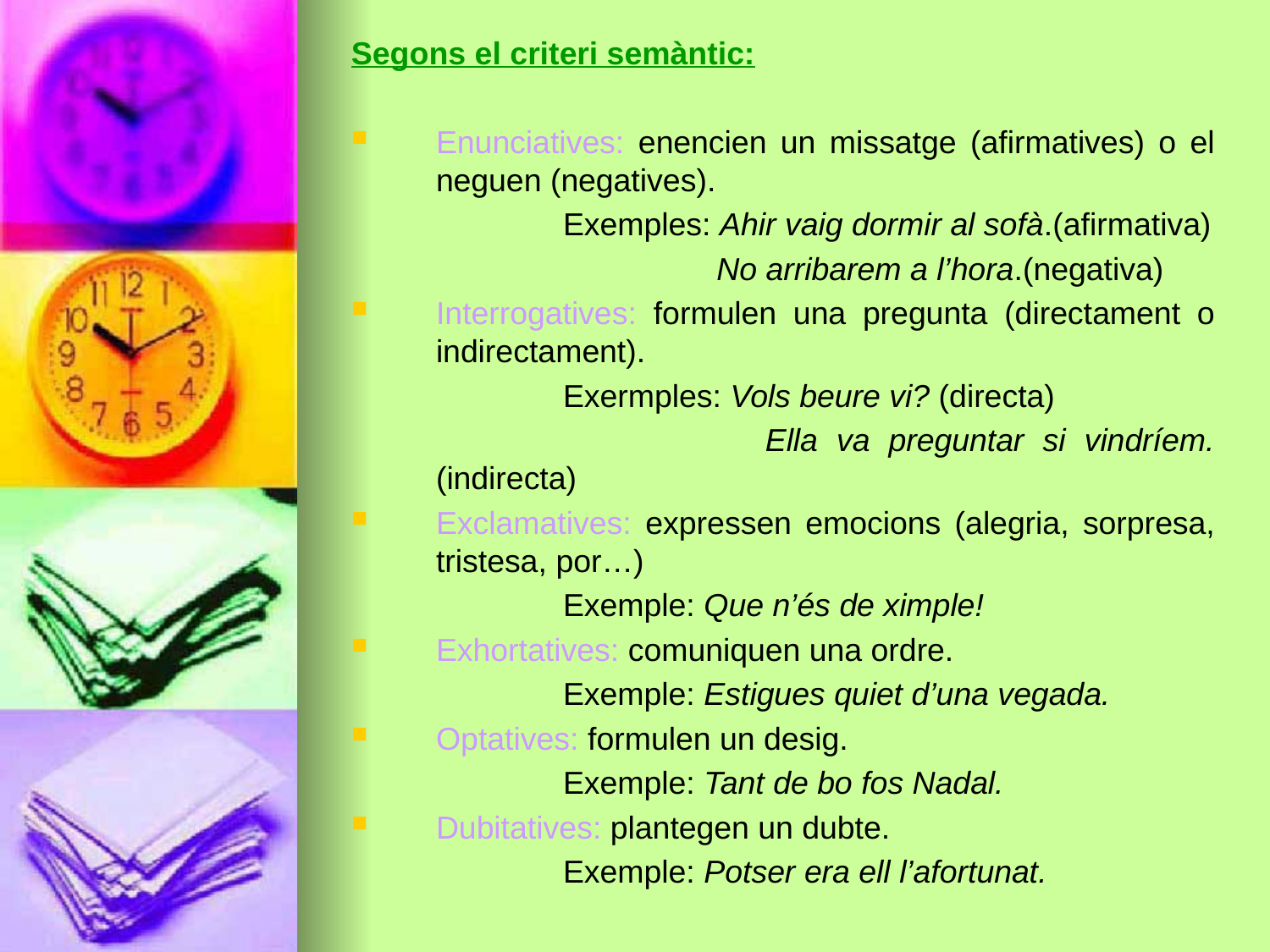

Segons el criteri semàntic:

Enunciatives: enencien un missatge (afirmatives) o el neguen (negatives).
		Exemples: Ahir vaig dormir al sofà.(afirmativa)
			   No arribarem a l’hora.(negativa)
Interrogatives: formulen una pregunta (directament o indirectament).
		Exermples: Vols beure vi? (directa)
			    Ella va preguntar si vindríem. (indirecta)
Exclamatives: expressen emocions (alegria, sorpresa, tristesa, por…)
		Exemple: Que n’és de ximple!
Exhortatives: comuniquen una ordre.
		Exemple: Estigues quiet d’una vegada.
Optatives: formulen un desig.
		Exemple: Tant de bo fos Nadal.
Dubitatives: plantegen un dubte.
		Exemple: Potser era ell l’afortunat.